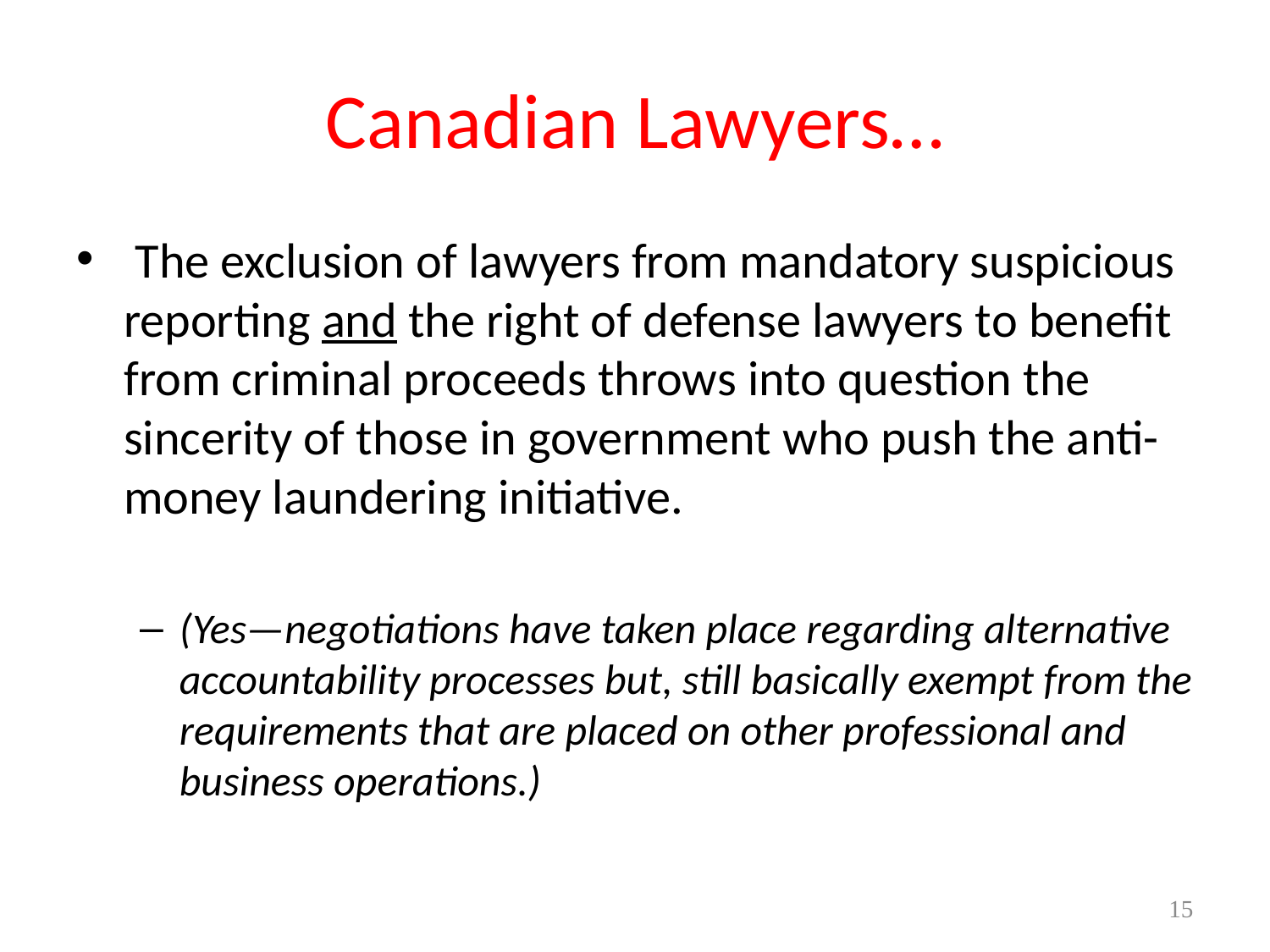

# Canadian Lawyers…
 The exclusion of lawyers from mandatory suspicious reporting and the right of defense lawyers to benefit from criminal proceeds throws into question the sincerity of those in government who push the anti-money laundering initiative.

(Yes—negotiations have taken place regarding alternative accountability processes but, still basically exempt from the requirements that are placed on other professional and business operations.)
15